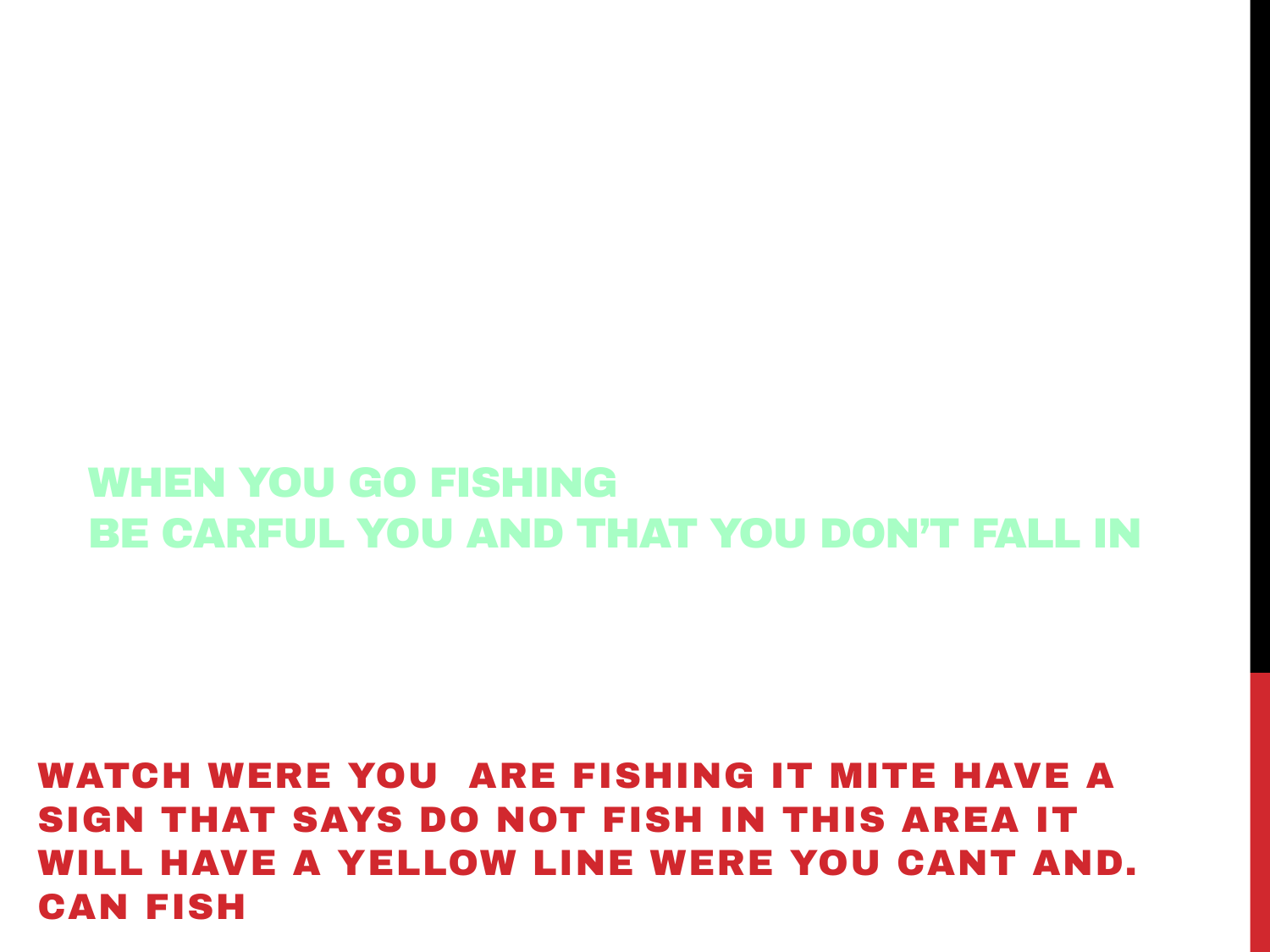

# when you go fishing be carful you and that you don’t fall in
Watch were you  are fishing it mite have a sign that says do not fish in this area it will have a yellow line were you cant and. can fish